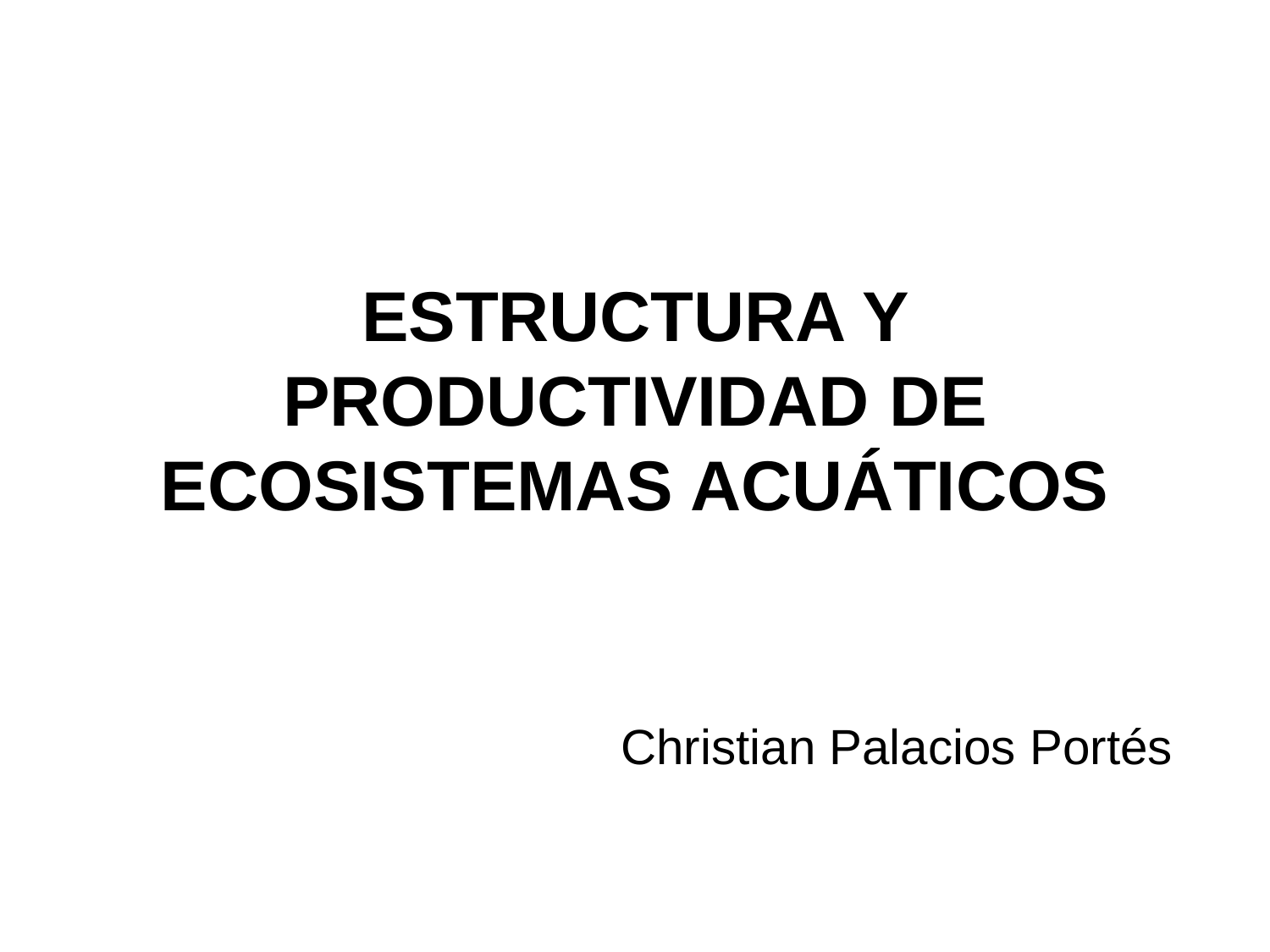

# ESTRUCTURA Y PRODUCTIVIDAD DE ECOSISTEMAS ACUÁTICOS
Christian Palacios Portés